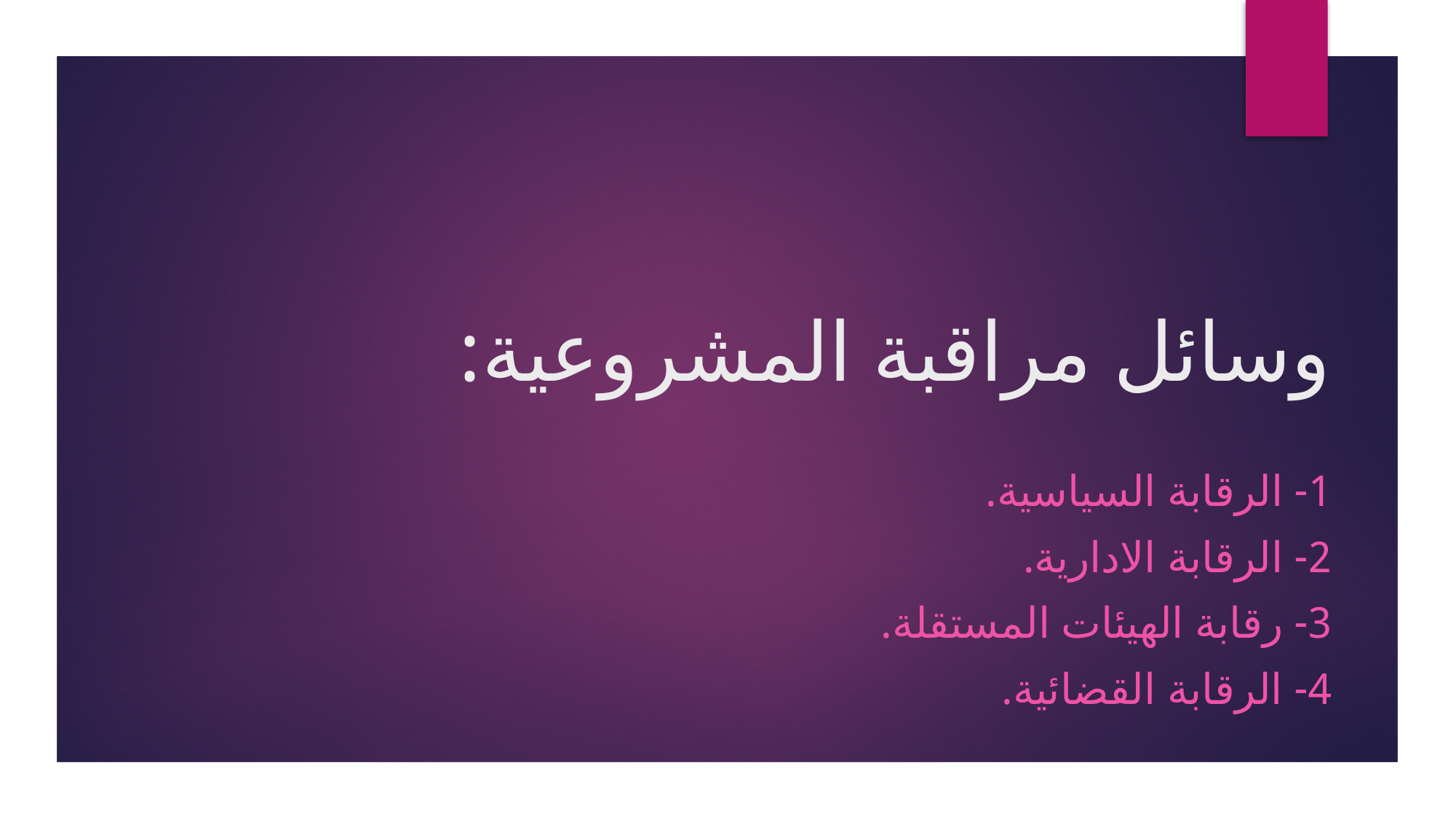

# وسائل مراقبة المشروعية:
1- الرقابة السياسية.
2- الرقابة الادارية.
3- رقابة الهيئات المستقلة.
4- الرقابة القضائية.